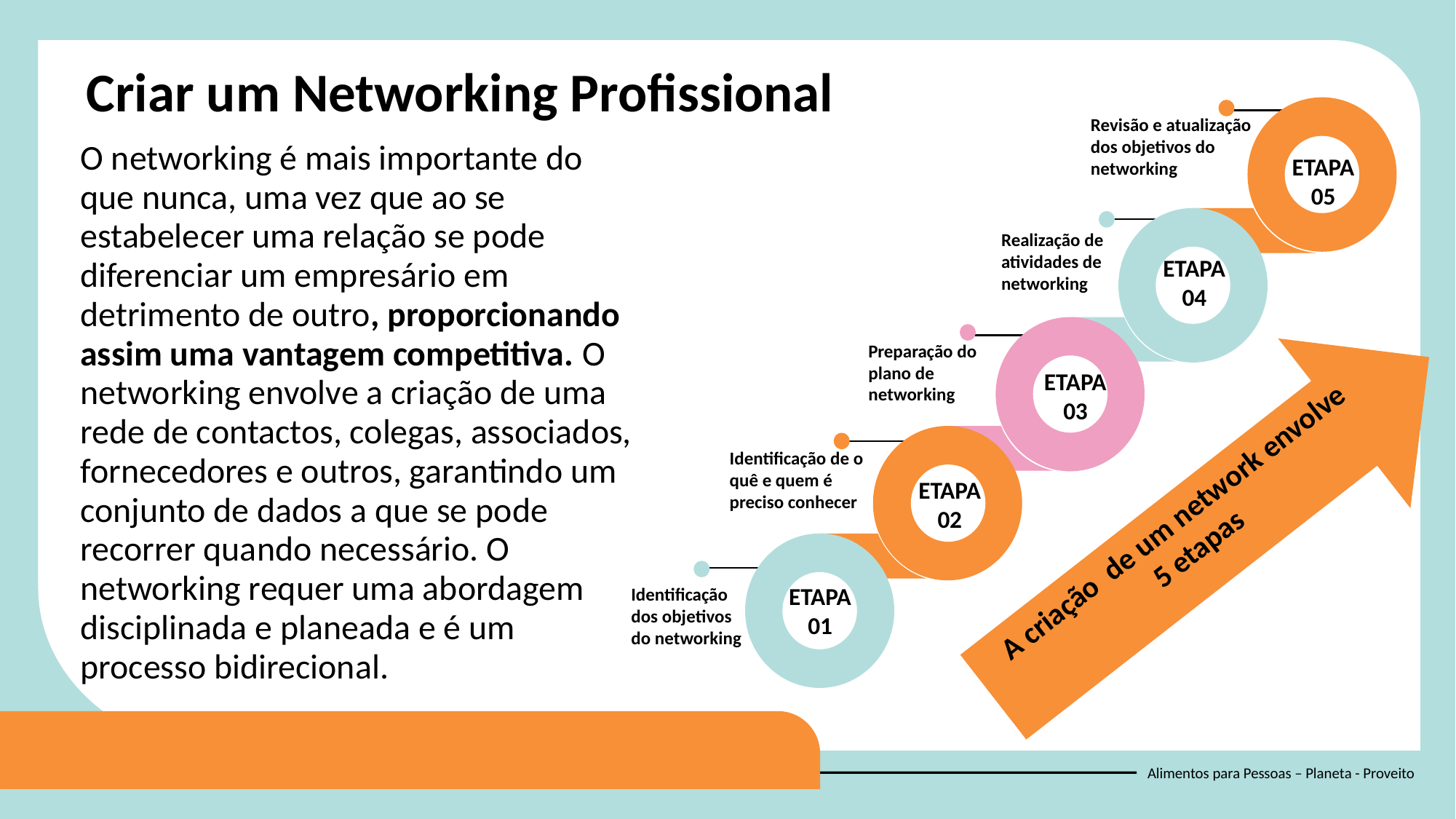

Criar um Networking Profissional

Revisão e atualização dos objetivos do networking

Realização de atividades de networking

Preparação do plano de networking

Identificação de o quê e quem é preciso conhecer

ETAPA01
Identificação dos objetivos do networking
ETAPA05
ETAPA04
ETAPA03
ETAPA02
O networking é mais importante do que nunca, uma vez que ao se estabelecer uma relação se pode diferenciar um empresário em detrimento de outro, proporcionando assim uma vantagem competitiva. O networking envolve a criação de uma rede de contactos, colegas, associados, fornecedores e outros, garantindo um conjunto de dados a que se pode recorrer quando necessário. O networking requer uma abordagem disciplinada e planeada e é um processo bidirecional.
A criação  de um network envolve
 5 etapas